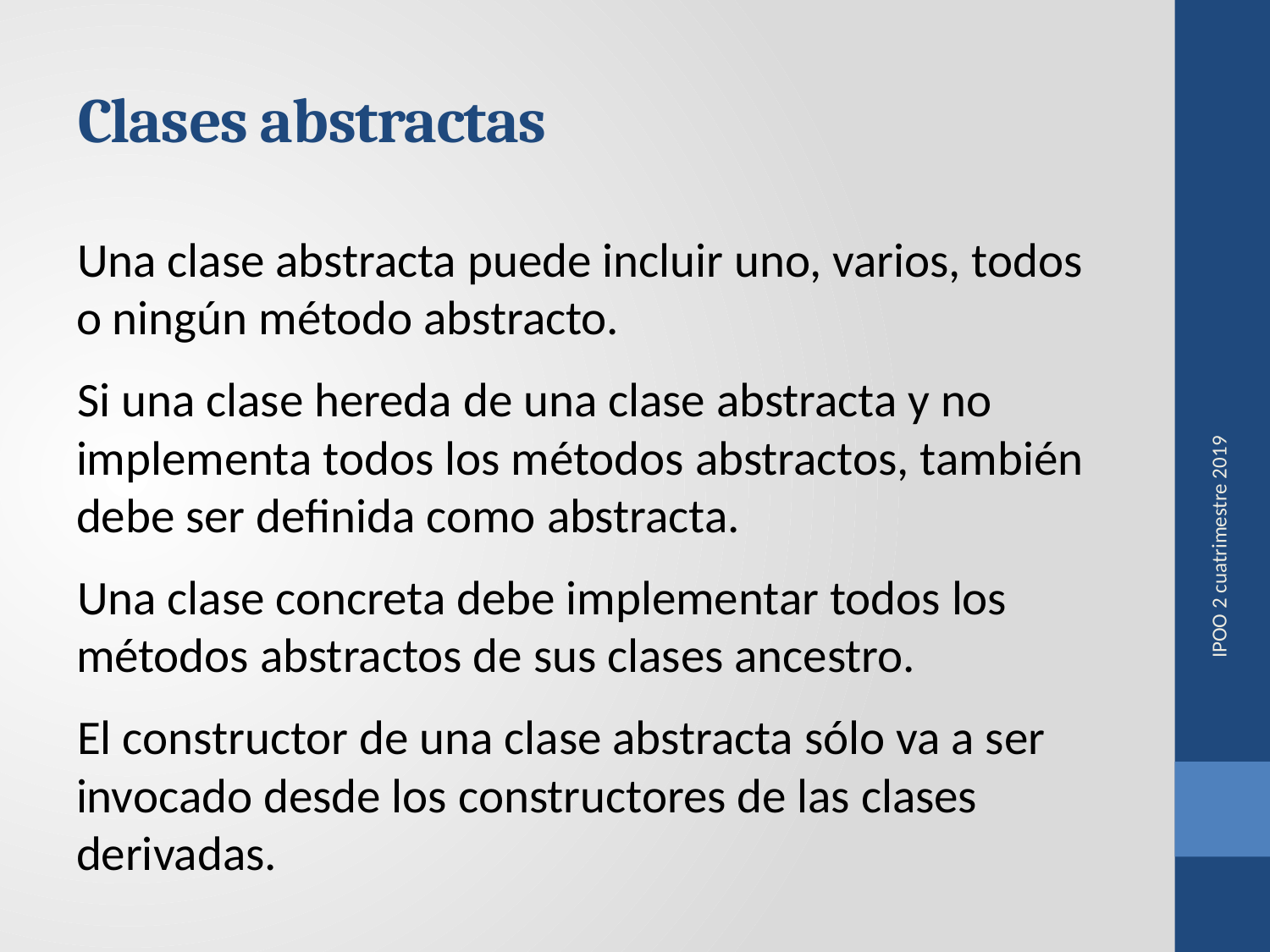

# Clases abstractas
Una clase abstracta puede incluir uno, varios, todos o ningún método abstracto.
Si una clase hereda de una clase abstracta y no implementa todos los métodos abstractos, también debe ser definida como abstracta.
Una clase concreta debe implementar todos los métodos abstractos de sus clases ancestro.
El constructor de una clase abstracta sólo va a ser invocado desde los constructores de las clases derivadas.
IPOO 2 cuatrimestre 2019